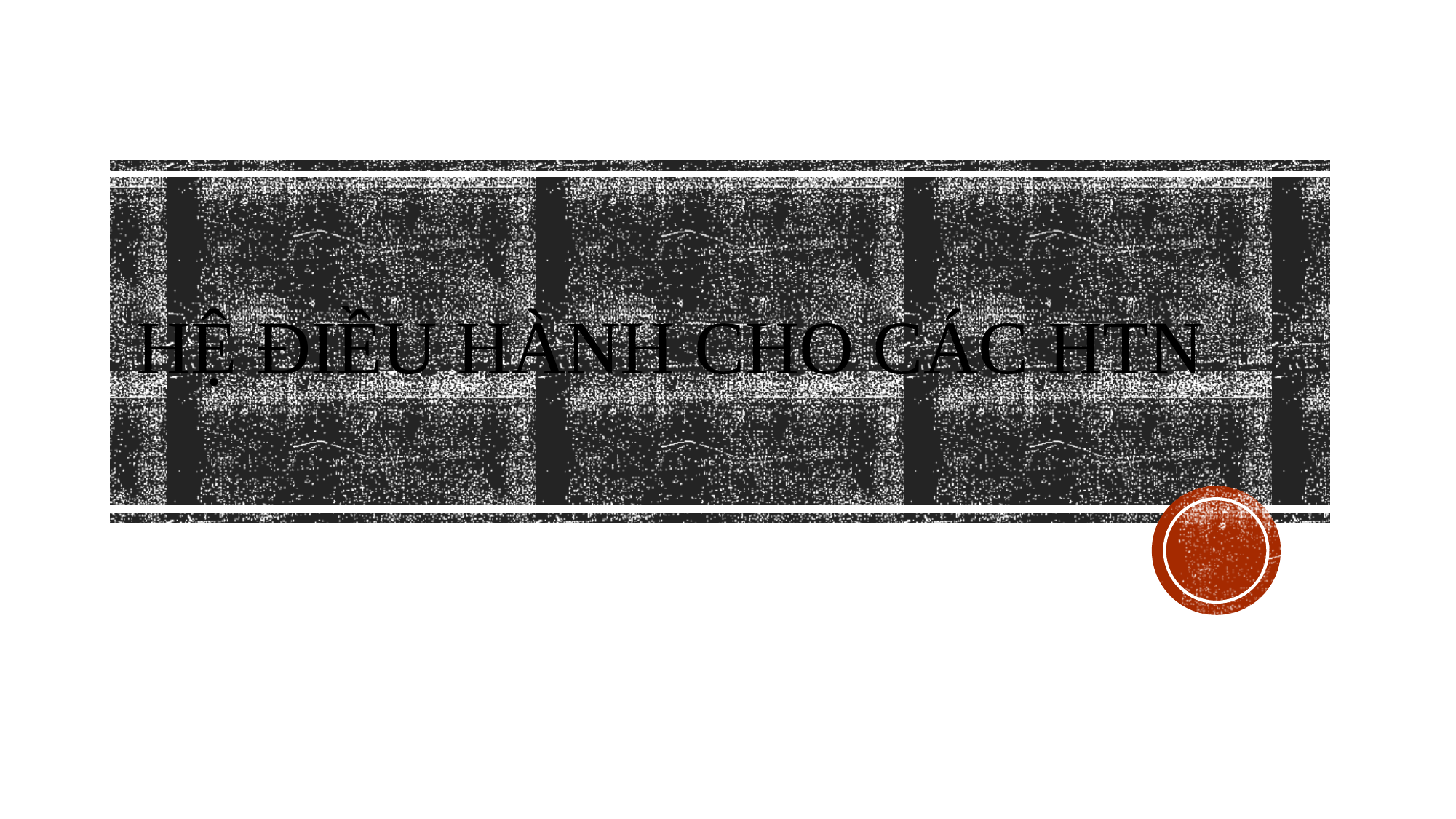

# Hệ điều hành cho các HTN